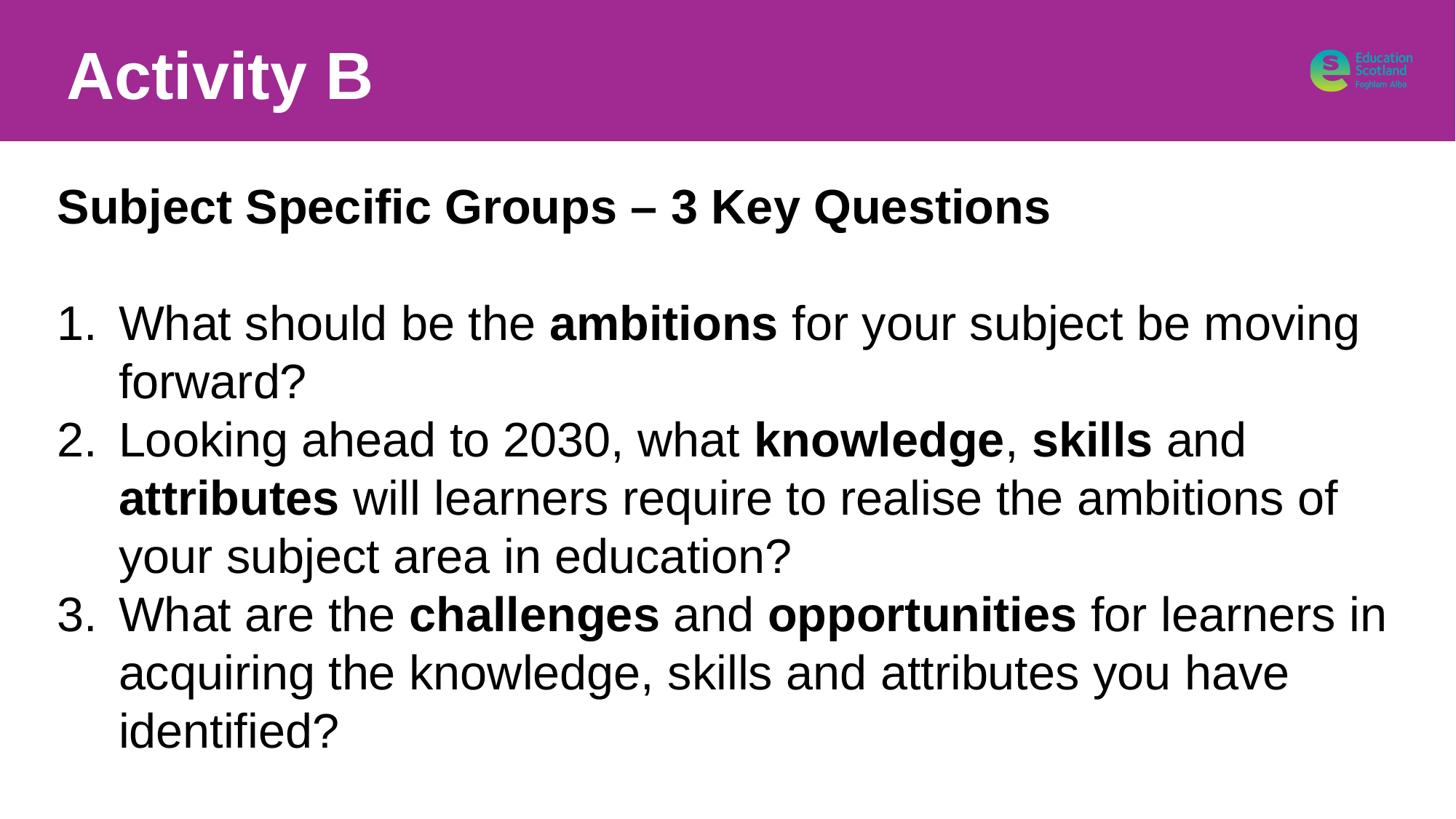

Activity B

Subject Specific Groups – 3 Key Questions

What should be the ambitions for your subject be moving forward?
Looking ahead to 2030, what knowledge, skills and attributes will learners require to realise the ambitions of your subject area in education?
What are the challenges and opportunities for learners in acquiring the knowledge, skills and attributes you have identified?